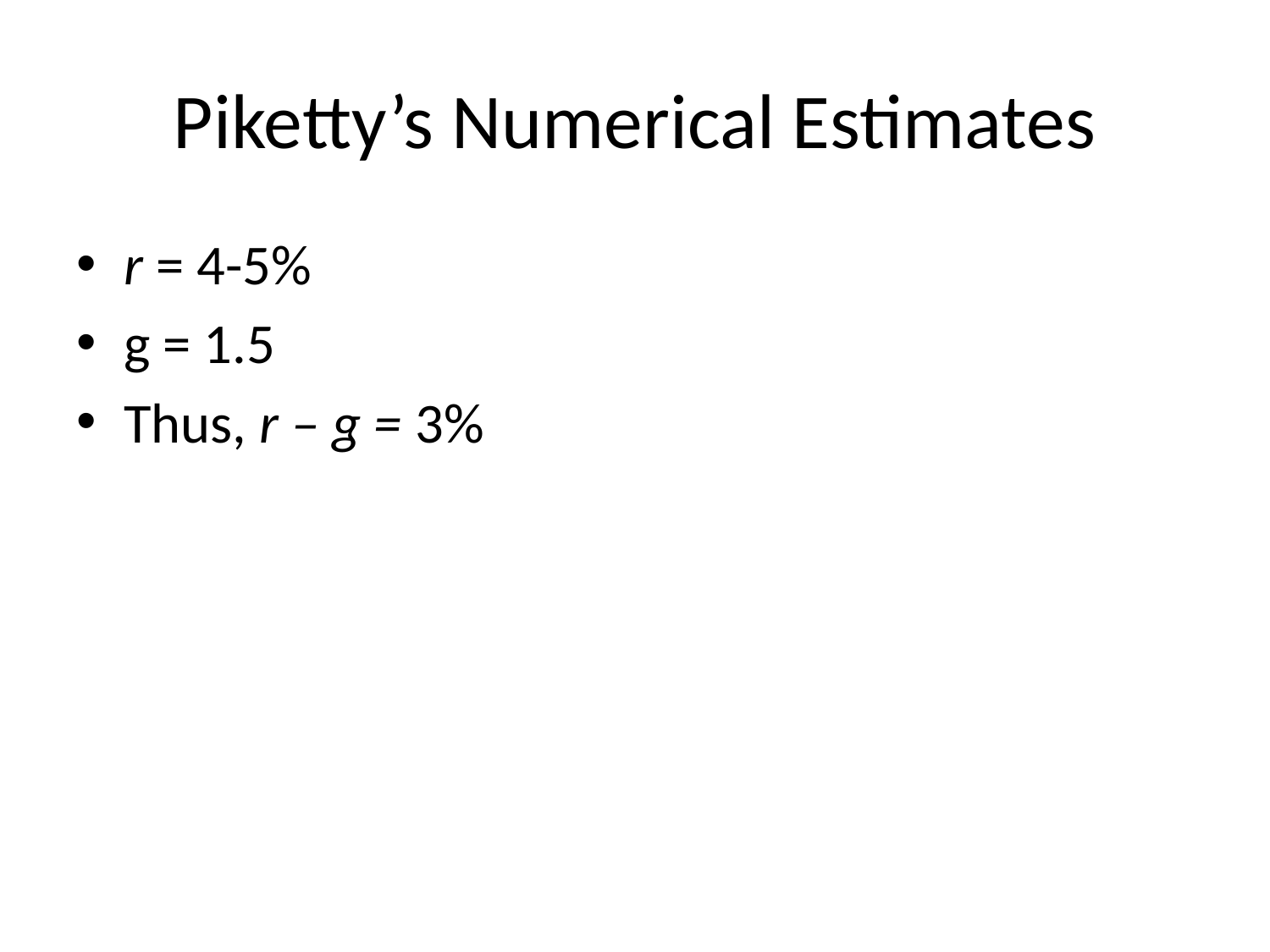

# Piketty’s Numerical Estimates
r = 4-5%
g = 1.5
Thus, r – g = 3%